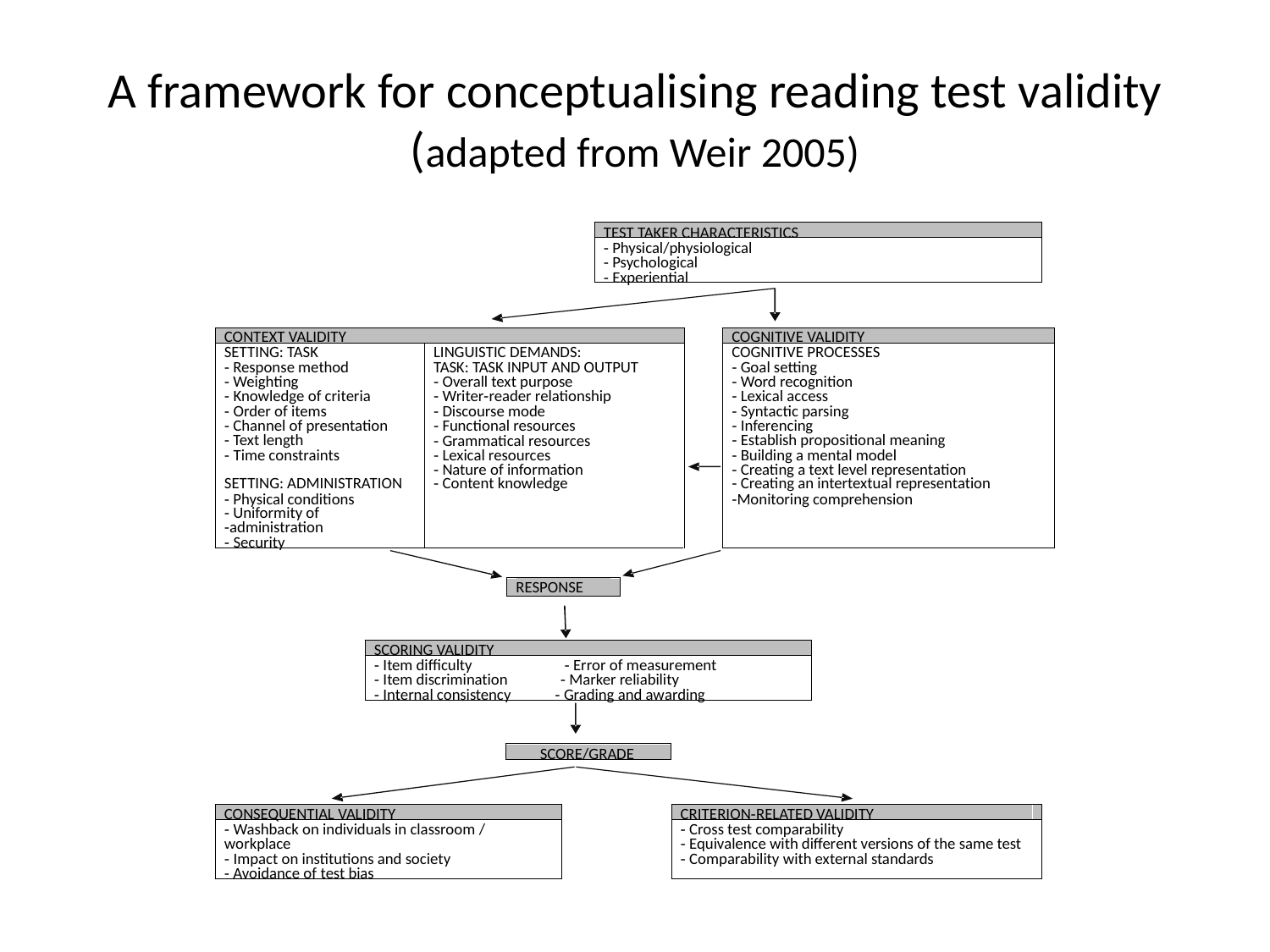

# A framework for conceptualising reading test validity (adapted from Weir 2005)

TEST TAKER CHARACTERISTICS
‐ Physical/physiological
‐ Psychological
‐ Experiential

CONTEXT VALIDITY
COGNITIVE VALIDITY

SETTING: TASK
LINGUISTIC DEMANDS:
COGNITIVE PROCESSES
‐ Response method
TASK: TASK INPUT AND OUTPUT
‐ Goal setting
‐ Weighting
‐ Overall text purpose
‐ Word recognition
‐ Knowledge of criteria
‐ Writer‐reader relationship
‐ Lexical access
‐ Order of items
‐ Discourse mode
‐ Syntactic parsing
‐ Channel of presentation
‐ Functional resources
‐ Inferencing
‐ Text length
‐ Establish propositional meaning
‐ Grammatical resources
‐ Time constraints
‐ Lexical resources
‐ Building a mental model
‐ Nature of information
‐ Creating a text level representation
SETTING: ADMINISTRATION
‐ Content knowledge
‐ Creating an intertextual representation
‐ Physical conditions
‐Monitoring comprehension
‐ Uniformity of
‐administration
‐ Security
RESPONSE

SCORING VALIDITY
‐ Item difficulty
‐ Error of measurement
‐ Item discrimination
‐ Marker reliability
‐ Internal consistency
‐ Grading and awarding

SCORE/GRADE

CONSEQUENTIAL VALIDITY
CRITERION‐RELATED VALIDITY
‐ Washback on individuals in classroom /
‐ Cross test comparability
workplace
‐ Equivalence with different versions of the same test
‐ Impact on institutions and society
‐ Comparability with external standards
‐ Avoidance of test bias